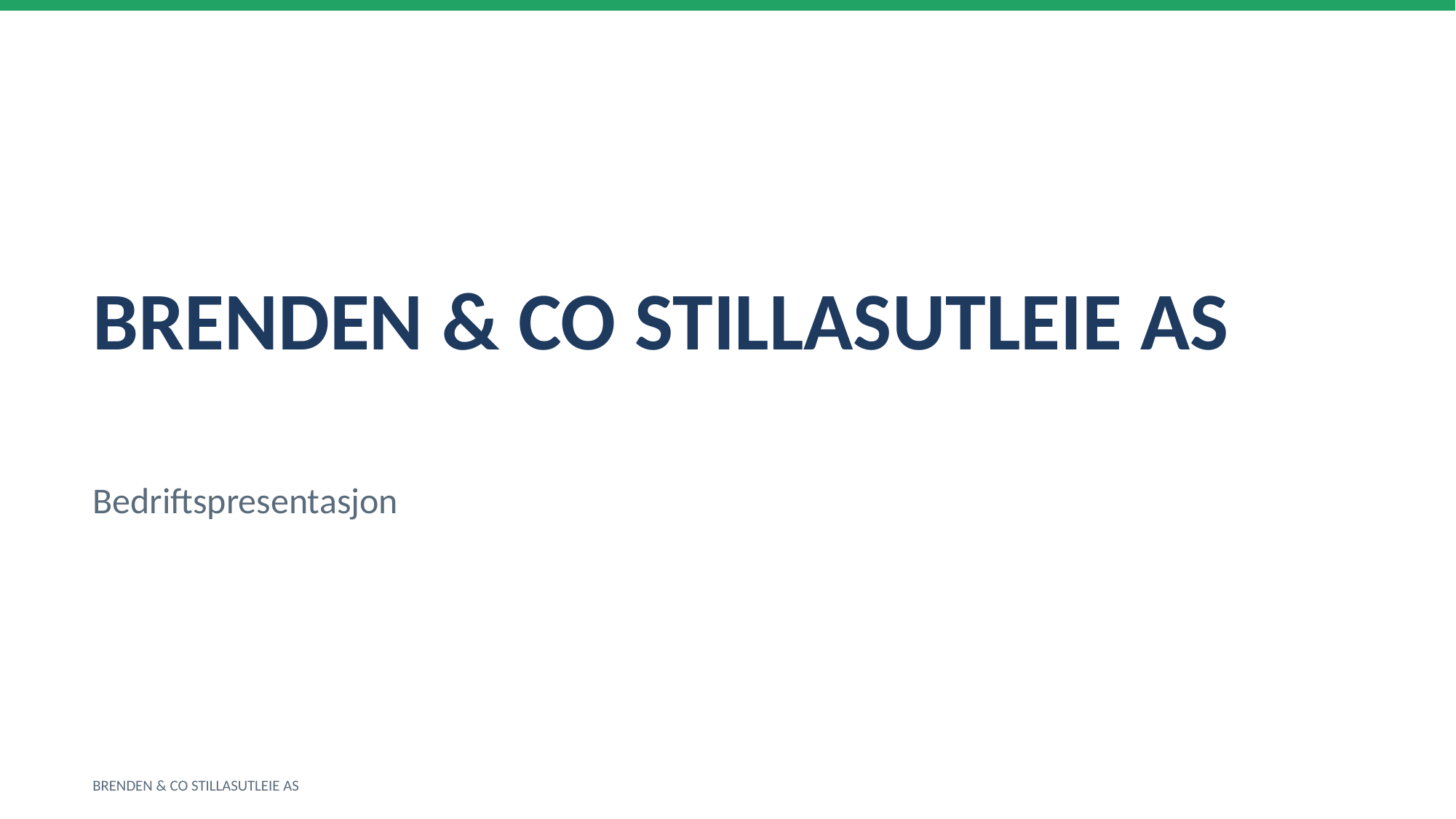

BRENDEN & CO STILLASUTLEIE AS
Bedriftspresentasjon
BRENDEN & CO STILLASUTLEIE AS